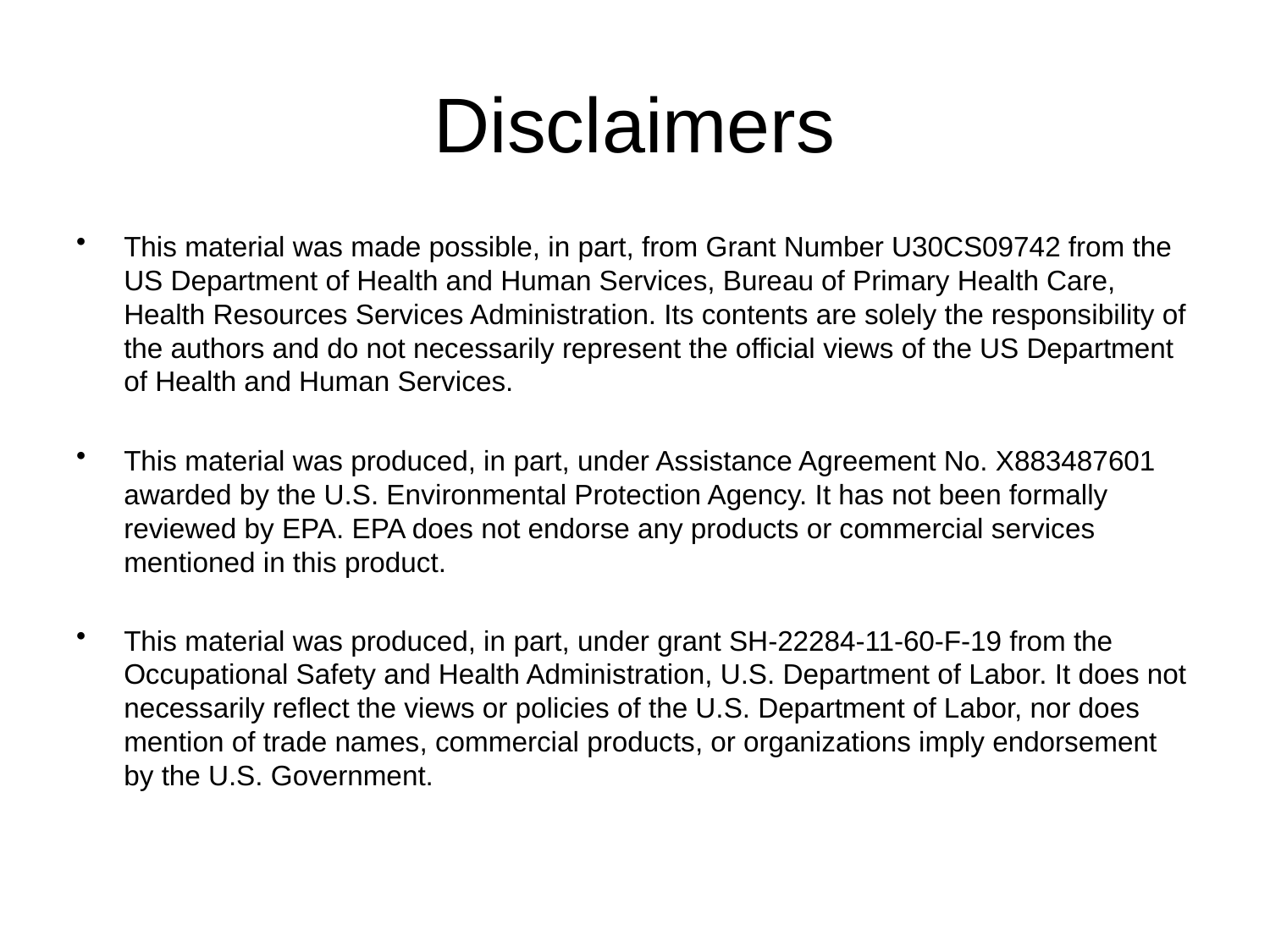

# Disclaimers
This material was made possible, in part, from Grant Number U30CS09742 from the US Department of Health and Human Services, Bureau of Primary Health Care, Health Resources Services Administration. Its contents are solely the responsibility of the authors and do not necessarily represent the official views of the US Department of Health and Human Services.

This material was produced, in part, under Assistance Agreement No. X883487601 awarded by the U.S. Environmental Protection Agency. It has not been formally reviewed by EPA. EPA does not endorse any products or commercial services mentioned in this product.

This material was produced, in part, under grant SH-22284-11-60-F-19 from the Occupational Safety and Health Administration, U.S. Department of Labor. It does not necessarily reflect the views or policies of the U.S. Department of Labor, nor does mention of trade names, commercial products, or organizations imply endorsement by the U.S. Government.